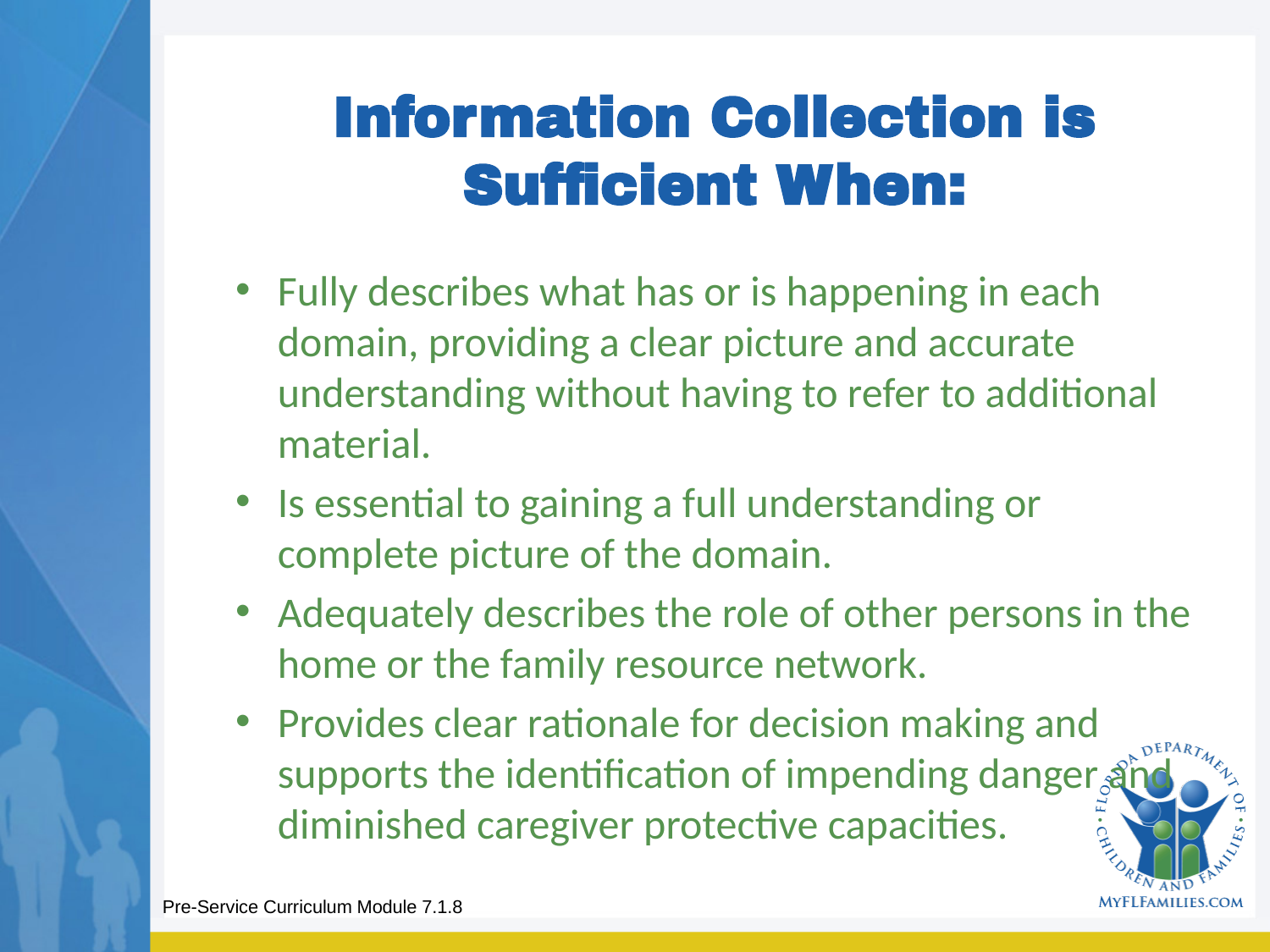

# Information Collection is Sufficient When:
Fully describes what has or is happening in each domain, providing a clear picture and accurate understanding without having to refer to additional material.
Is essential to gaining a full understanding or complete picture of the domain.
Adequately describes the role of other persons in the home or the family resource network.
Provides clear rationale for decision making and supports the identification of impending danger and diminished caregiver protective capacities.
Pre-Service Curriculum Module 7.1.8